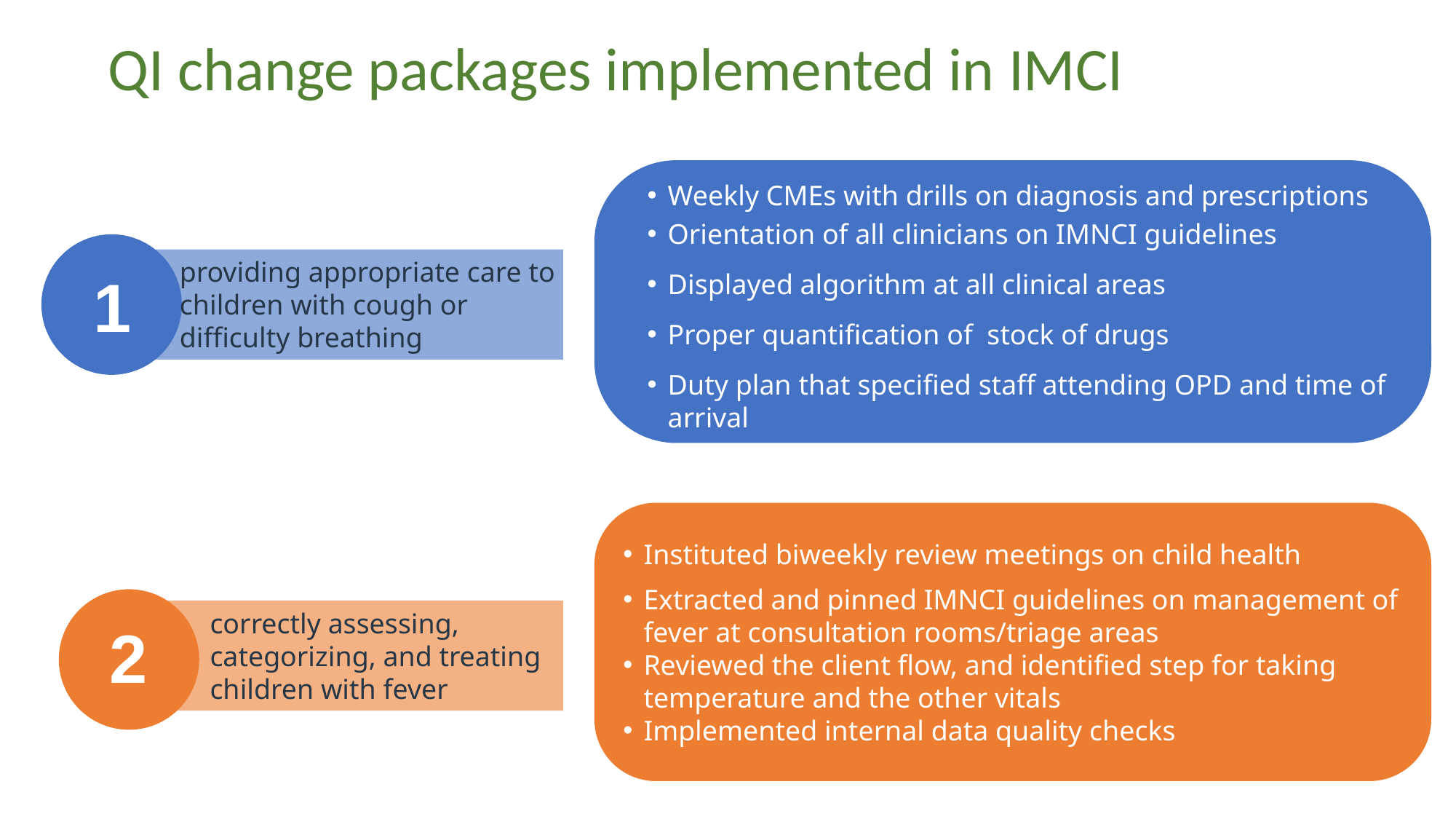

QI change packages implemented in IMCI

Weekly CMEs with drills on diagnosis and prescriptions
Orientation of all clinicians on IMNCI guidelines
Displayed algorithm at all clinical areas
Proper quantification of  stock of drugs
Duty plan that specified staff attending OPD and time of arrival

providing appropriate care to children with cough or difficulty breathing

1
Instituted biweekly review meetings on child health
Extracted and pinned IMNCI guidelines on management of fever at consultation rooms/triage areas
Reviewed the client flow, and identified step for taking temperature and the other vitals
Implemented internal data quality checks

correctly assessing, categorizing, and treating children with fever

2